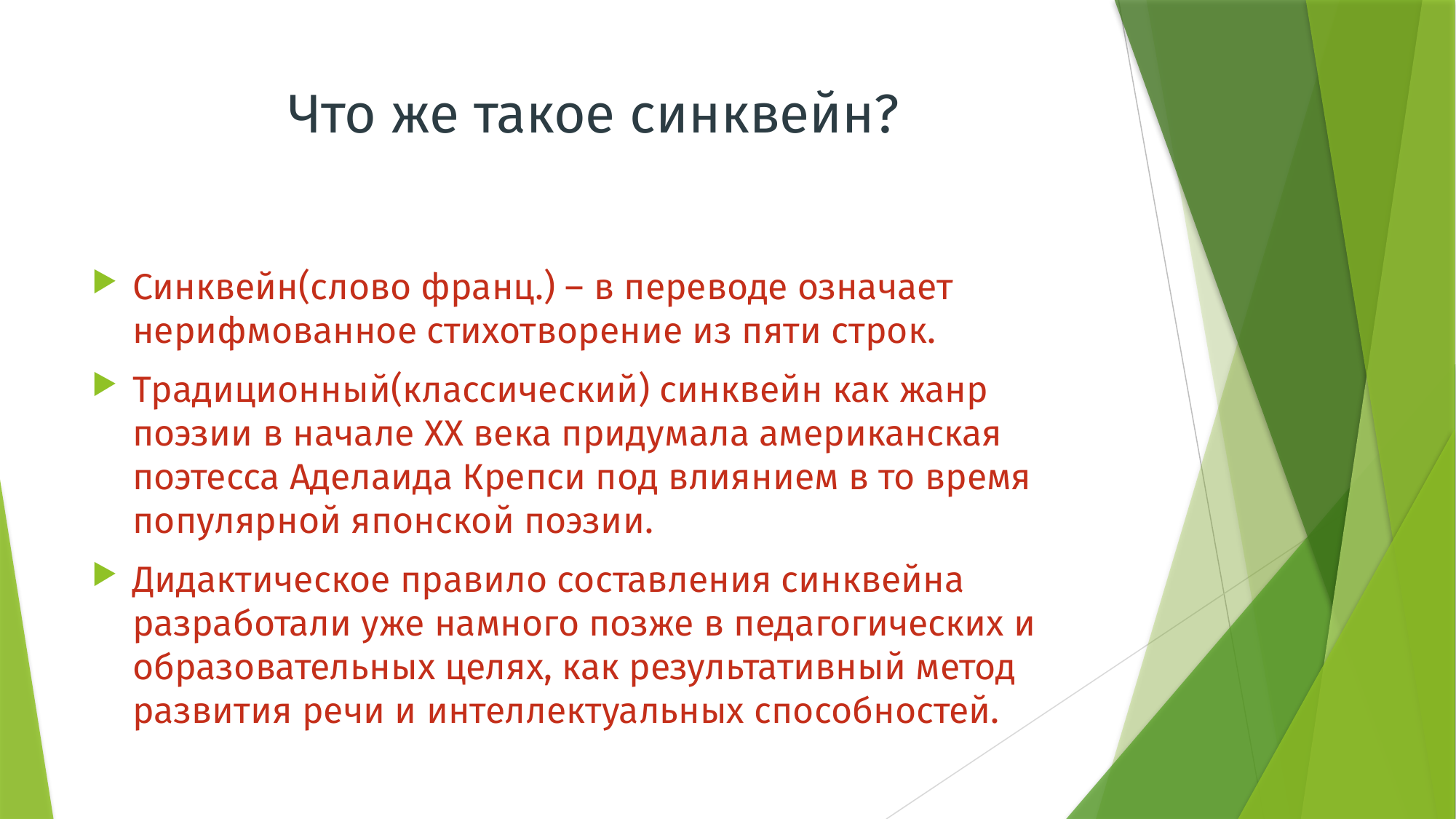

# Что же такое синквейн?
Синквейн(слово франц.) – в переводе означает нерифмованное стихотворение из пяти строк.
Традиционный(классический) синквейн как жанр поэзии в начале XX века придумала американская поэтесса Аделаида Крепси под влиянием в то время популярной японской поэзии.
Дидактическое правило составления синквейна разработали уже намного позже в педагогических и образовательных целях, как результативный метод развития речи и интеллектуальных способностей.